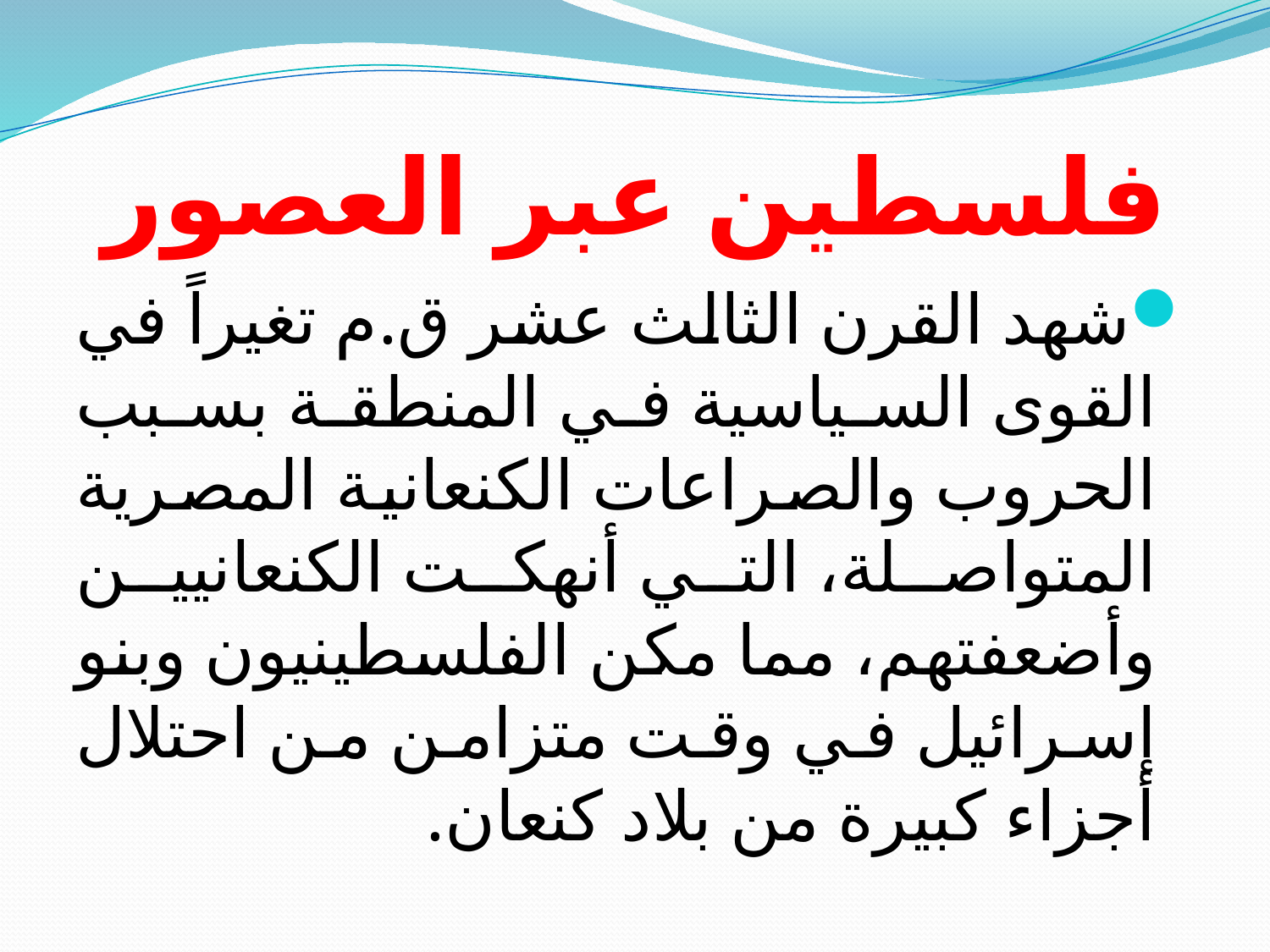

# فلسطين عبر العصور
شهد القرن الثالث عشر ق.م تغيراً في القوى السياسية في المنطقة بسبب الحروب والصراعات الكنعانية المصرية المتواصلة، التي أنهكت الكنعانيين وأضعفتهم، مما مكن الفلسطينيون وبنو إسرائيل في وقت متزامن من احتلال أجزاء كبيرة من بلاد كنعان.